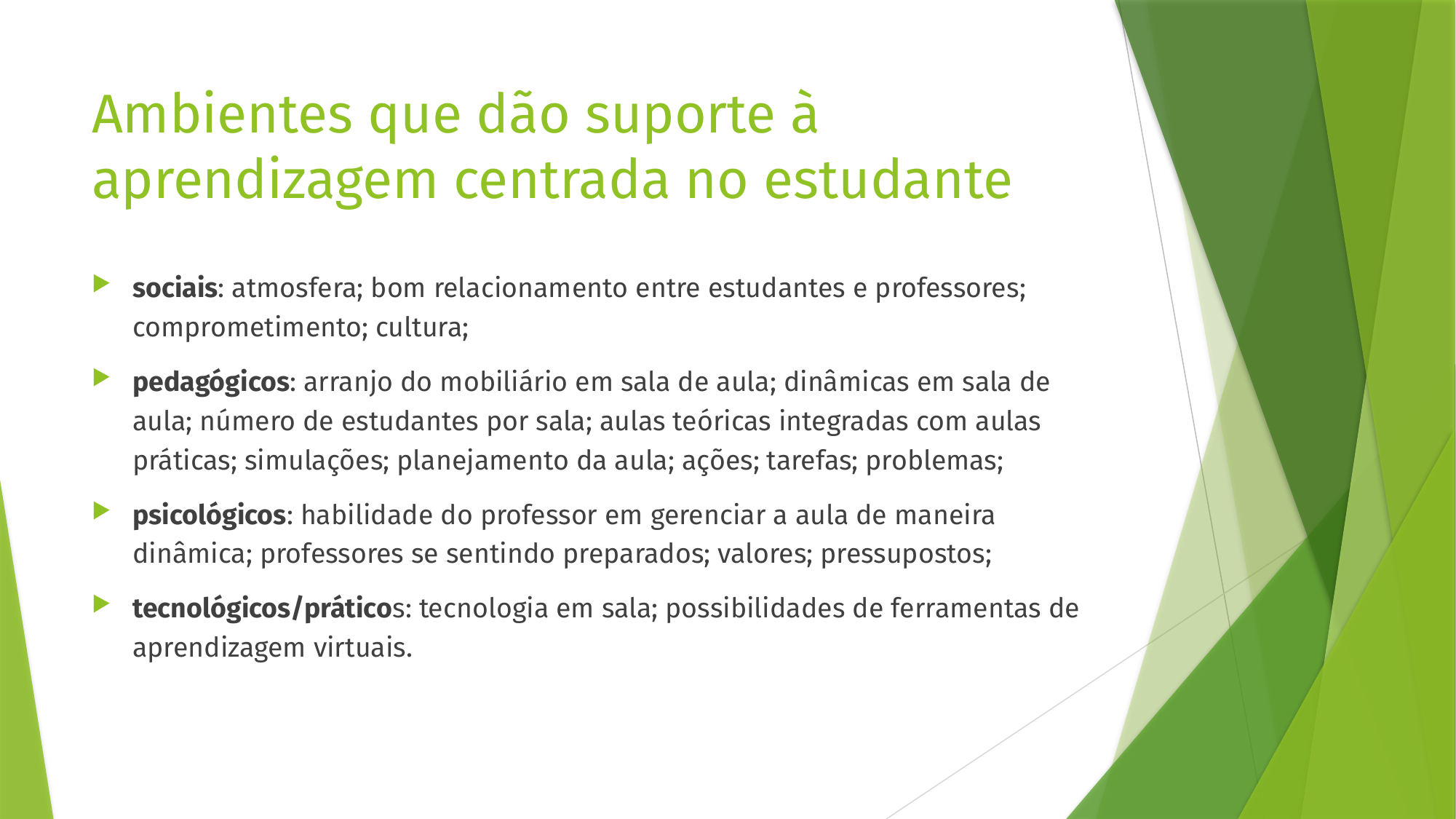

# Ambientes que dão suporte à aprendizagem centrada no estudante
sociais: atmosfera; bom relacionamento entre estudantes e professores; comprometimento; cultura;
pedagógicos: arranjo do mobiliário em sala de aula; dinâmicas em sala de aula; número de estudantes por sala; aulas teóricas integradas com aulas práticas; simulações; planejamento da aula; ações; tarefas; problemas;
psicológicos: habilidade do professor em gerenciar a aula de maneira dinâmica; professores se sentindo preparados; valores; pressupostos;
tecnológicos/práticos: tecnologia em sala; possibilidades de ferramentas de aprendizagem virtuais.